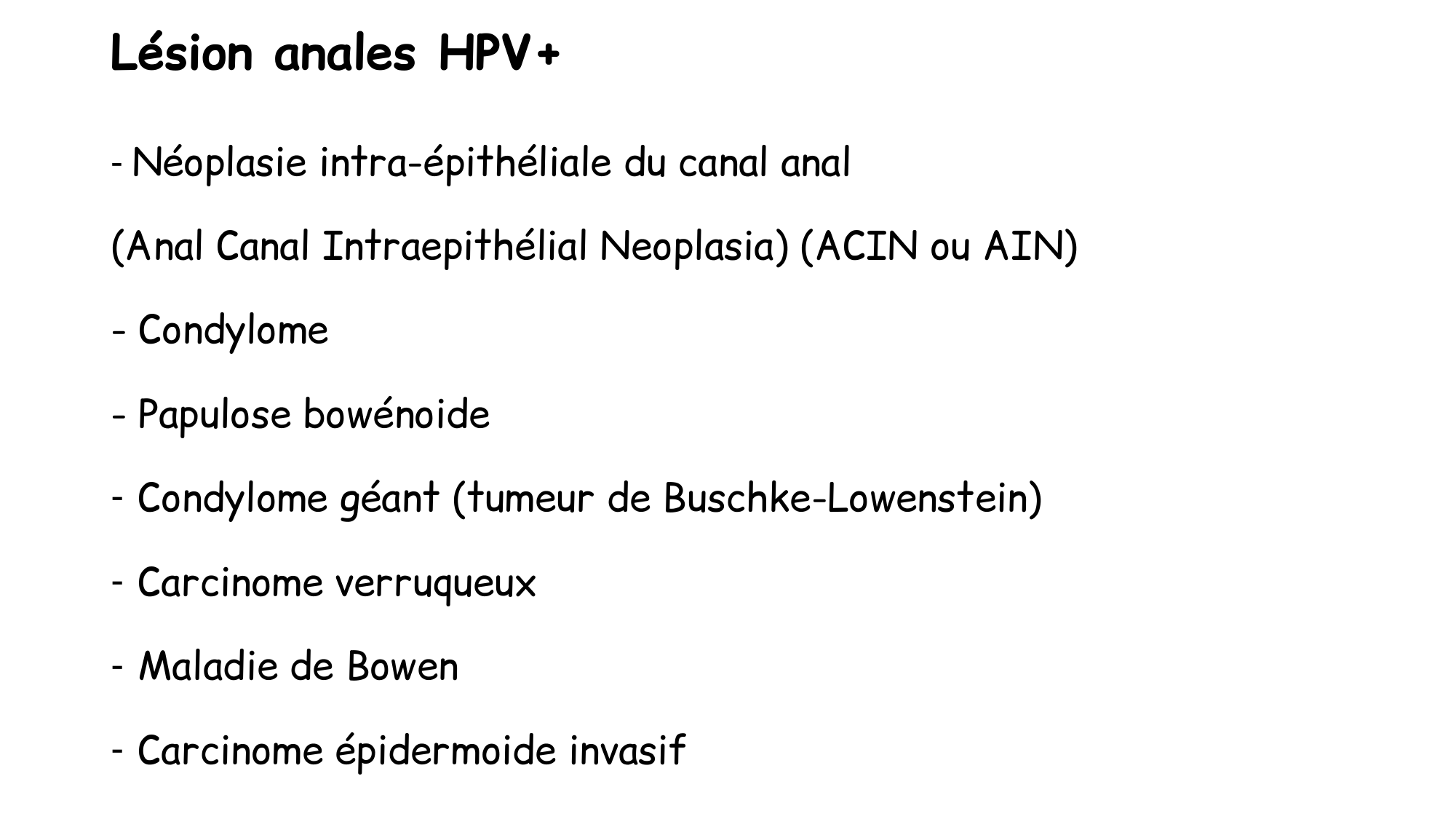

# Lésion anales HPV+
- Néoplasie intra-épithéliale du canal anal
(Anal Canal Intraepithélial Neoplasia) (ACIN ou AIN)
- Condylome
- Papulose bowénoide
Condylome géant (tumeur de Buschke-Lowenstein)
Carcinome verruqueux
Maladie de Bowen
Carcinome épidermoide invasif